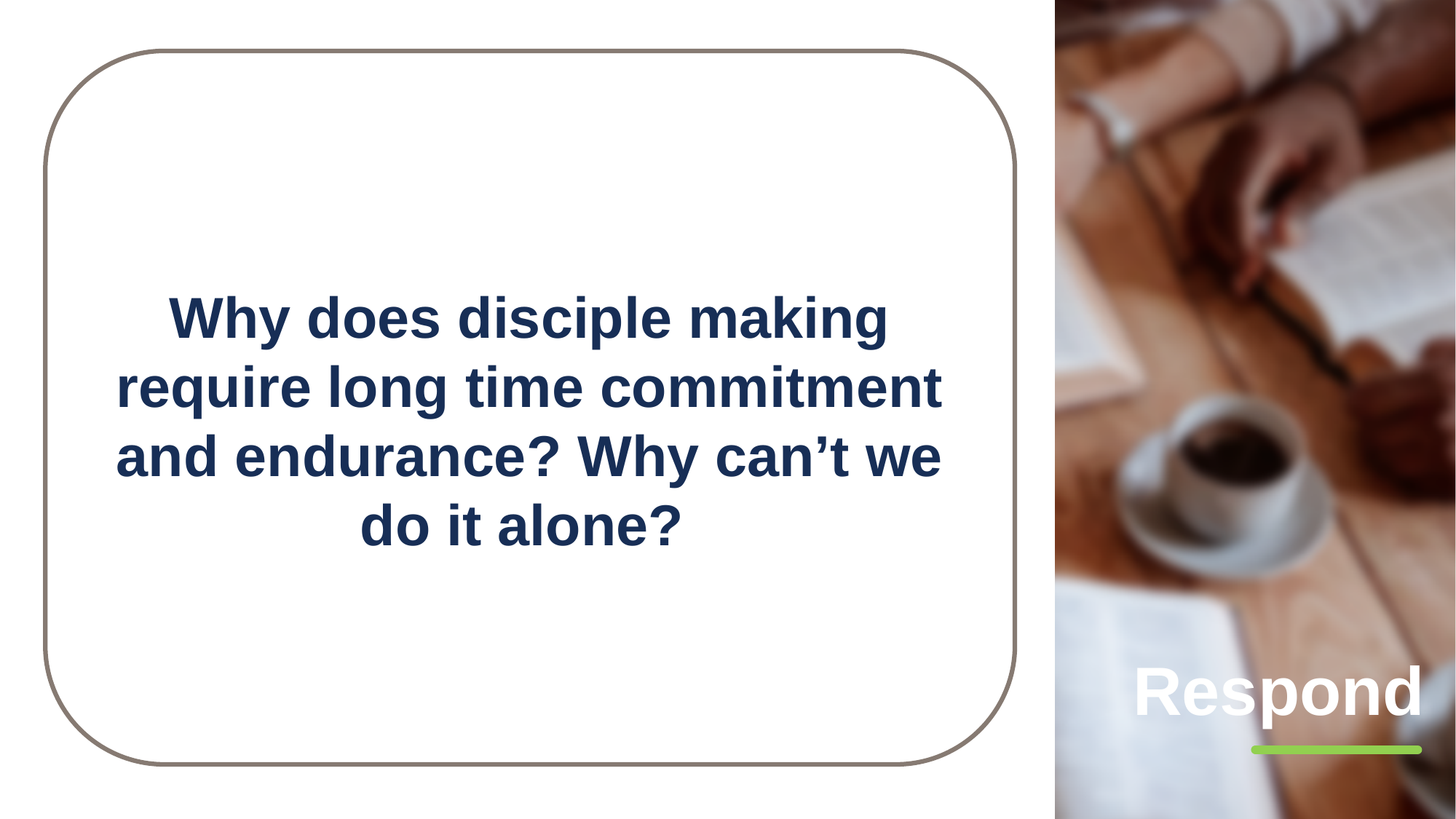

Why does disciple making require long time commitment and endurance? Why can’t we do it alone?
# Respond